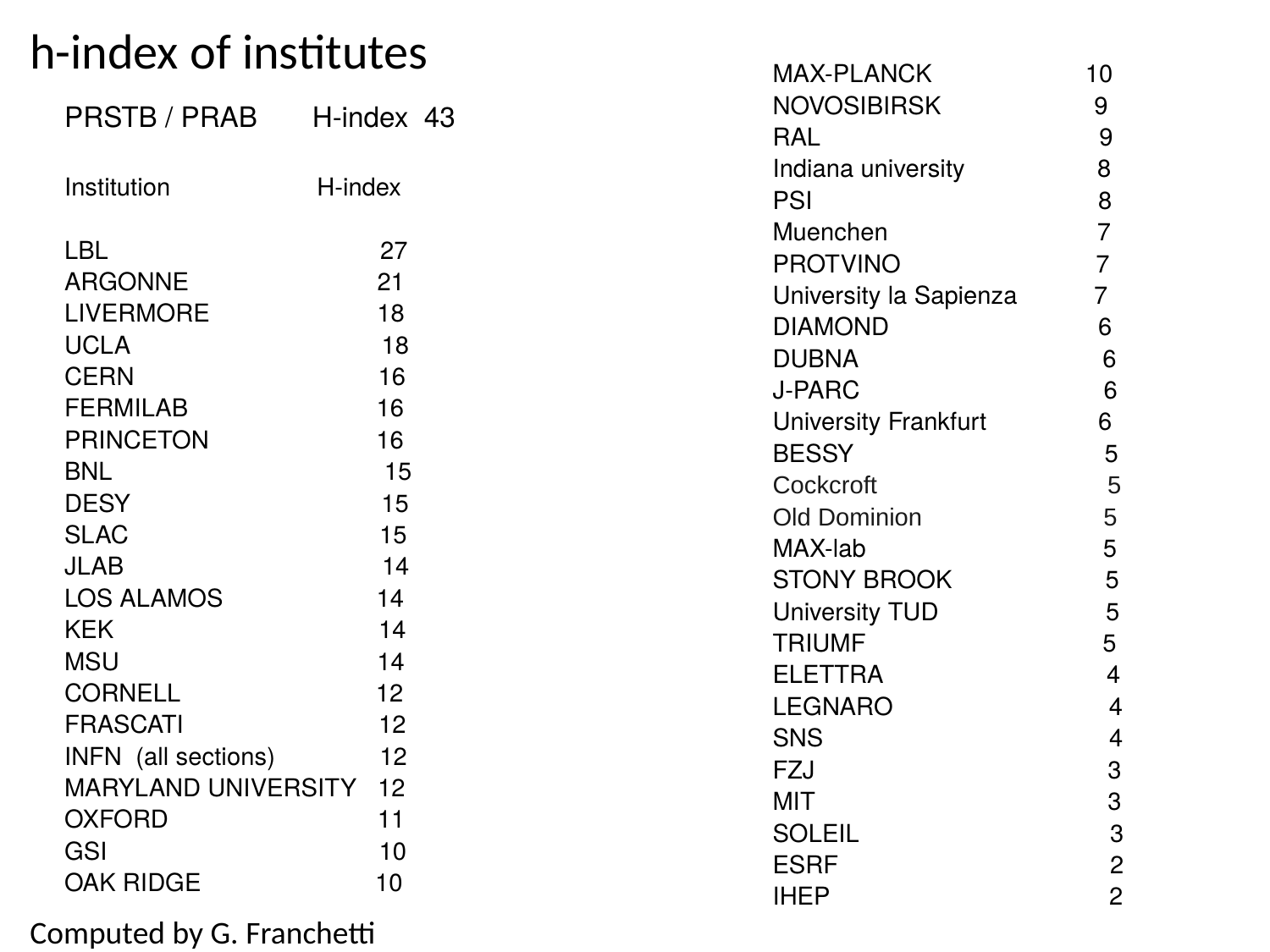

h-index of institutes

PRSTB / PRAB       H-index  43

Institution                     H-index

LBL                                       27
ARGONNE                           21
LIVERMORE                        18
UCLA                                    18
CERN                                   16
FERMILAB                           16
PRINCETON                        16
BNL                                       15
DESY                                    15
SLAC                                    15
JLAB                                     14
LOS ALAMOS                      14
KEK                                      14
MSU                                     14
CORNELL                            12
FRASCATI                            12
INFN  (all sections)               12
MARYLAND UNIVERSITY   12
OXFORD                              11
GSI                                       10
OAK RIDGE                         10

MAX-PLANCK                      10
NOVOSIBIRSK                      9
RAL                                        9
Indiana university                   8
PSI                                         8
Muenchen                              7
PROTVINO                            7
University la Sapienza           7
DIAMOND                              6
DUBNA                                   6
J-PARC                                   6
University Frankfurt                6
BESSY                                    5
Cockcroft                                 5
Old Dominion                          5
MAX-lab                                  5
STONY BROOK                      5
University TUD                        5
TRIUMF                                  5
ELETTRA                                4
LEGNARO                               4
SNS                                         4
FZJ                                          3
MIT                                          3
SOLEIL                                    3
ESRF                                       2
IHEP                                        2

Computed by G. Franchetti